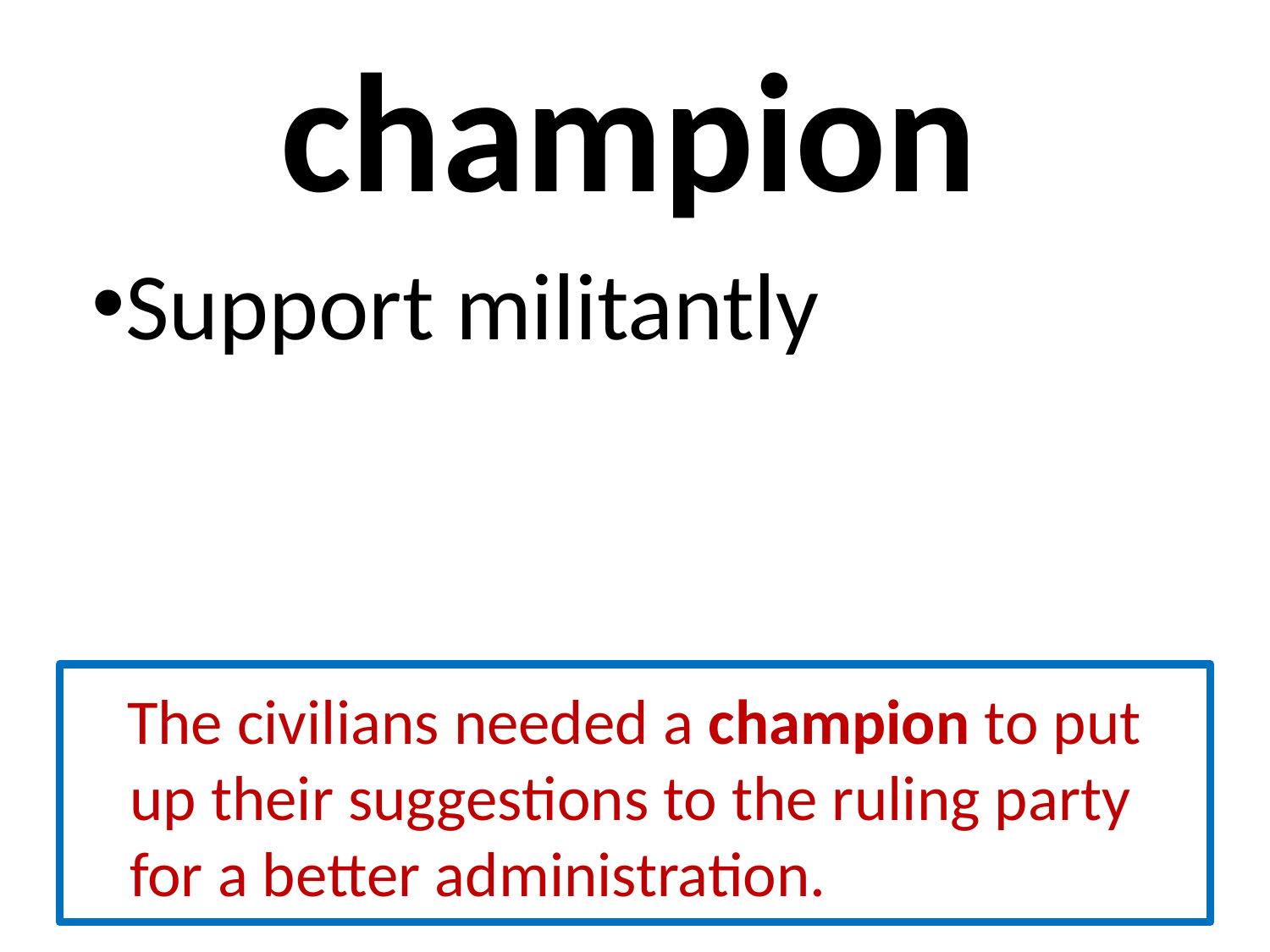

# champion
Support militantly
    The civilians needed a champion to put up their suggestions to the ruling party for a better administration.